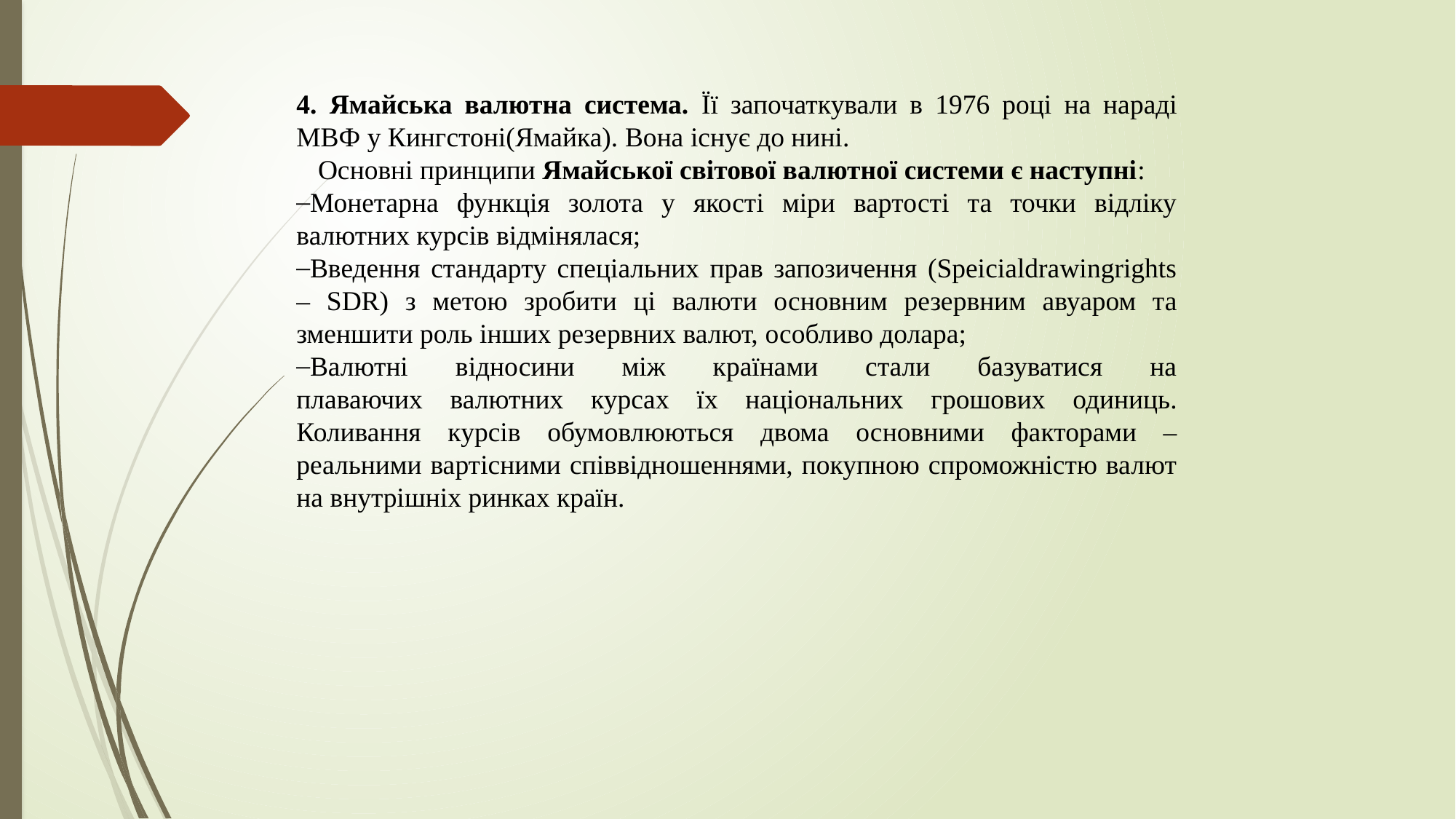

4. Ямайська валютна система. Її започаткували в 1976 році на нараді МВФ у Кингстоні(Ямайка). Вона існує до нині.
Основні принципи Ямайської світової валютної системи є наступні:
Монетарна функція золота у якості міри вартості та точки відліку валютних курсів відмінялася;
Введення стандарту спеціальних прав запозичення (Speicialdrawingrights – SDR) з метою зробити ці валюти основним резервним авуаром та зменшити роль інших резервних валют, особливо долара;
Валютні  відносини  між  країнами  стали  базуватися  на
плаваючих валютних курсах їх національних грошових одиниць. Коливання курсів обумовлюються двома основними факторами – реальними вартісними співвідношеннями, покупною спроможністю валют на внутрішніх ринках країн.